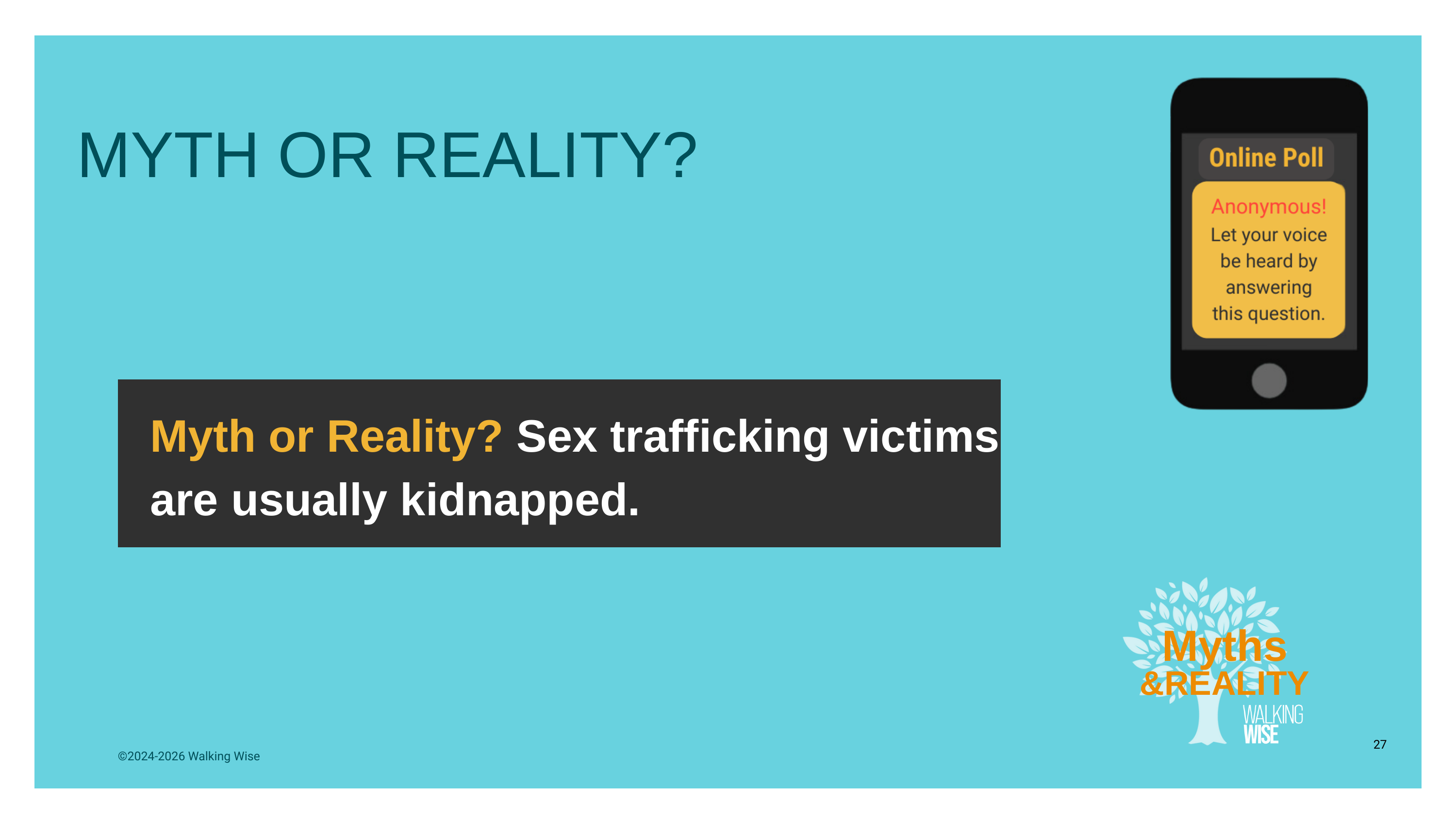

LESSON PLANS

MYTH OR REALITY?

Myth or Reality? Sex trafficking victims are usually kidnapped.

Myths
&REALITY

27
©2024-2026 Walking Wise
3